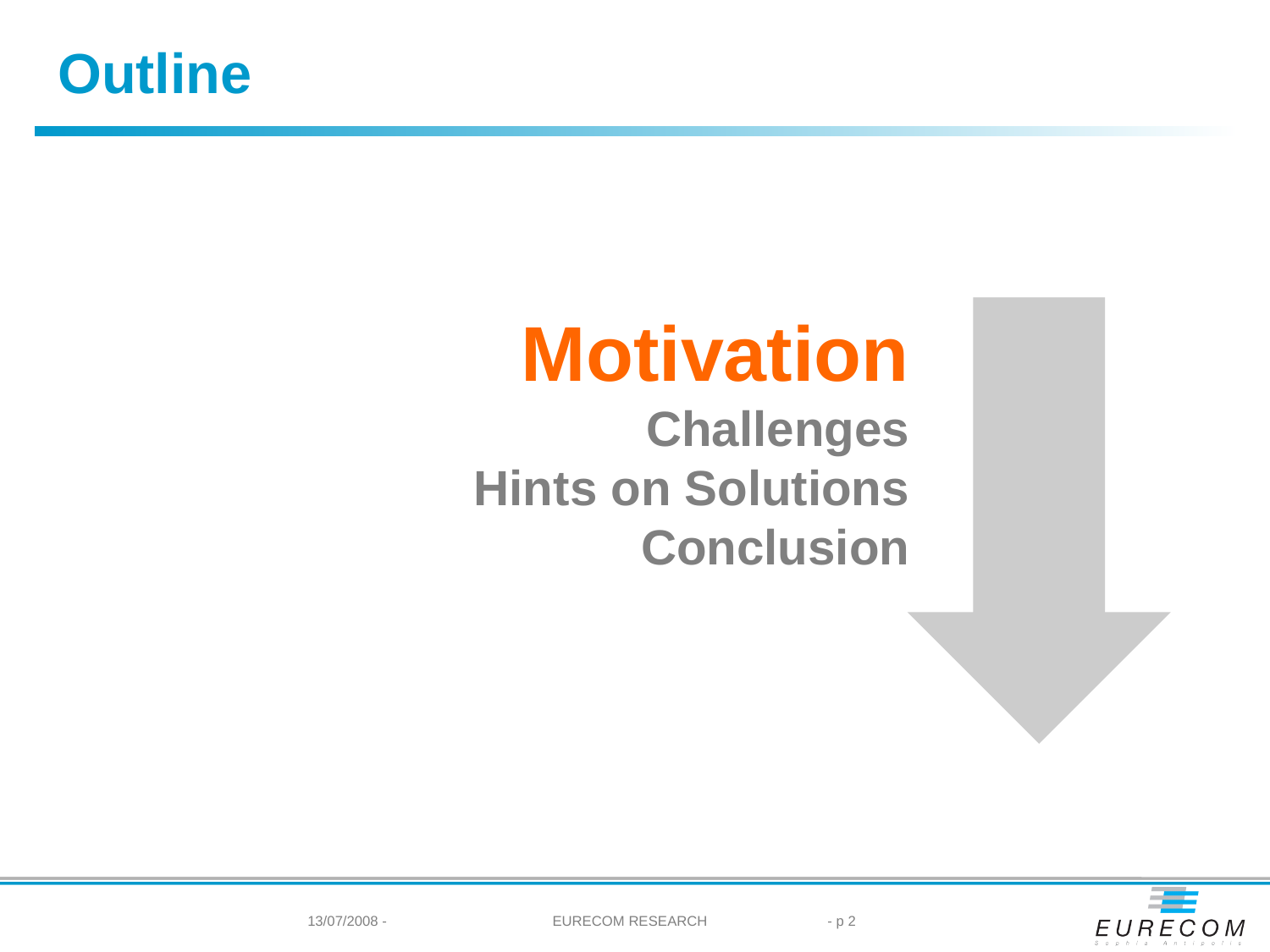

# Outline
Motivation
Challenges
Hints on Solutions
Conclusion

13/07/2008 -
EURECOM RESEARCH
- p 2